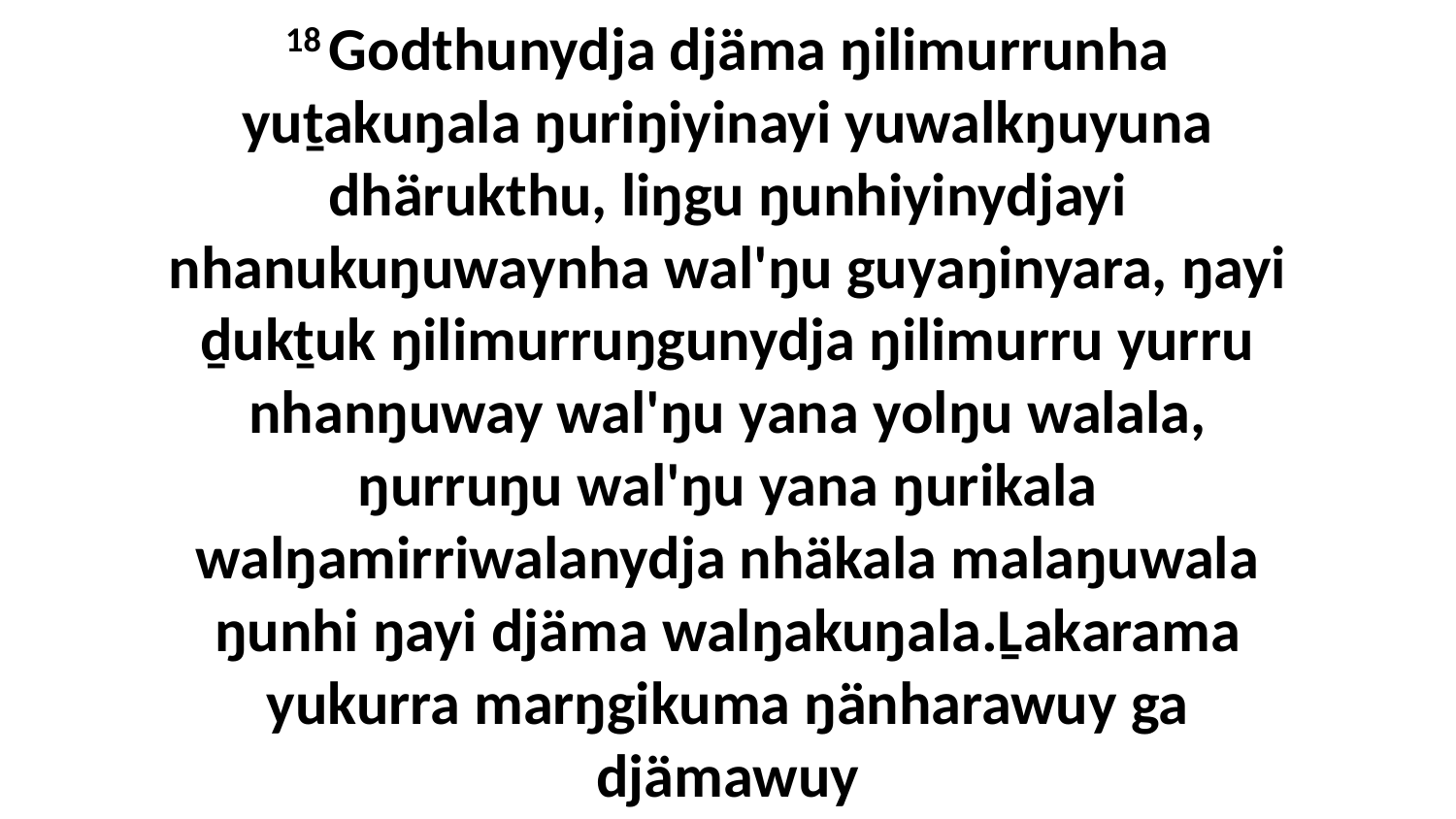

18 Godthunydja djäma ŋilimurrunha yuṯakuŋala ŋuriŋiyinayi yuwalkŋuyuna dhärukthu, liŋgu ŋunhiyinydjayi nhanukuŋuwaynha wal'ŋu guyaŋinyara, ŋayi ḏukṯuk ŋilimurruŋgunydja ŋilimurru yurru nhanŋuway wal'ŋu yana yolŋu walala, ŋurruŋu wal'ŋu yana ŋurikala walŋamirriwalanydja nhäkala malaŋuwala ŋunhi ŋayi djäma walŋakuŋala.Ḻakarama yukurra marŋgikuma ŋänharawuy ga djämawuy